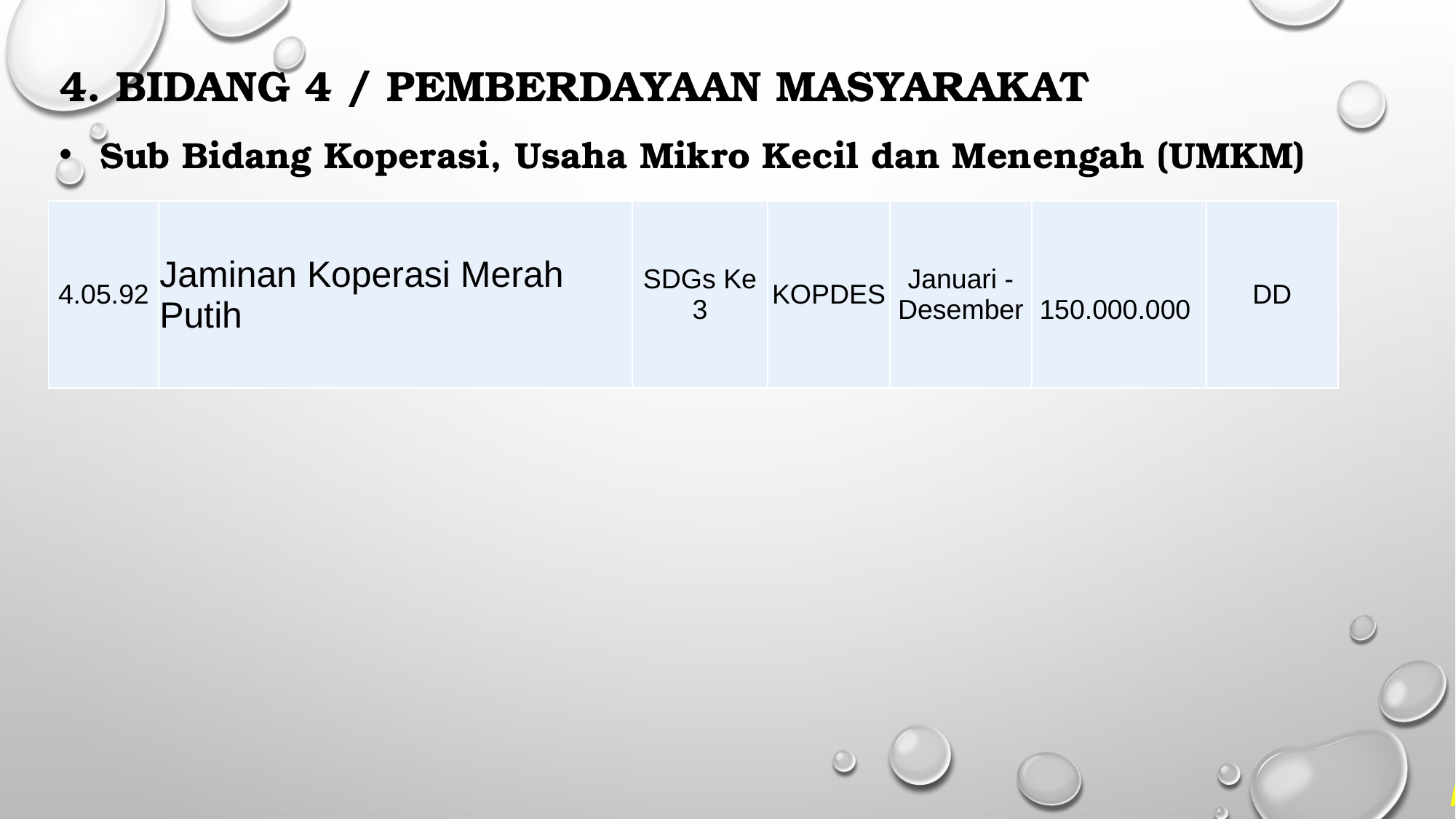

4. BIDANG 4 / PEMBERDAYAAN MASYARAKAT
Sub Bidang Koperasi, Usaha Mikro Kecil dan Menengah (UMKM)
| 4.05.92 | Jaminan Koperasi Merah Putih | SDGs Ke 3 | KOPDES | Januari - Desember | 150.000.000 | DD |
| --- | --- | --- | --- | --- | --- | --- |
MARI KITA SUKSESKAN PEMBANGUNAN DESA SIRKANDI...!!! Kunjungi Web. Desa Sirkandi : pemdessirkandi.id